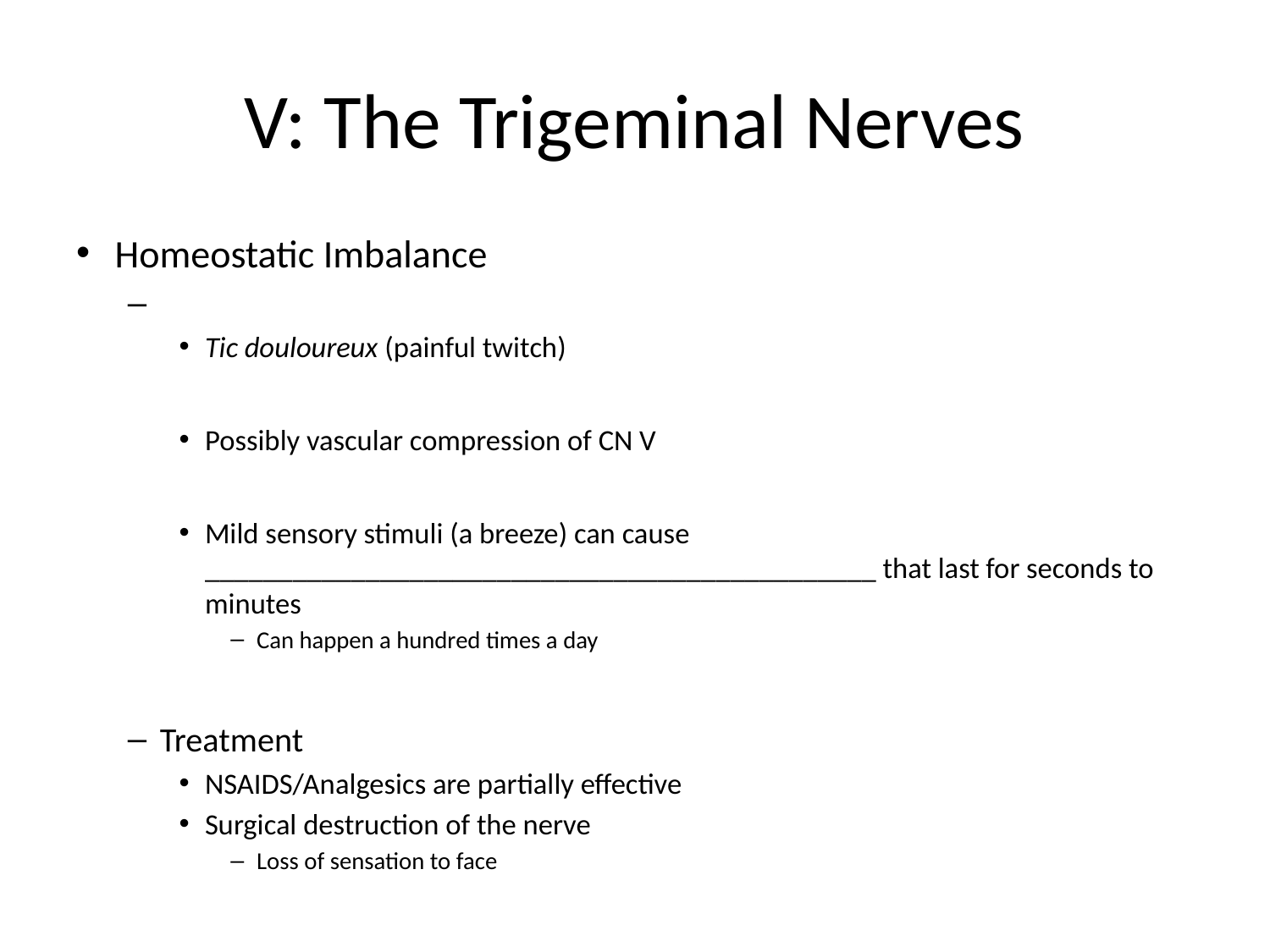

# V: The Trigeminal Nerves
Homeostatic Imbalance

Tic douloureux (painful twitch)

Possibly vascular compression of CN V

Mild sensory stimuli (a breeze) can cause ______________________________________________ that last for seconds to minutes
Can happen a hundred times a day

Treatment
NSAIDS/Analgesics are partially effective
Surgical destruction of the nerve
Loss of sensation to face